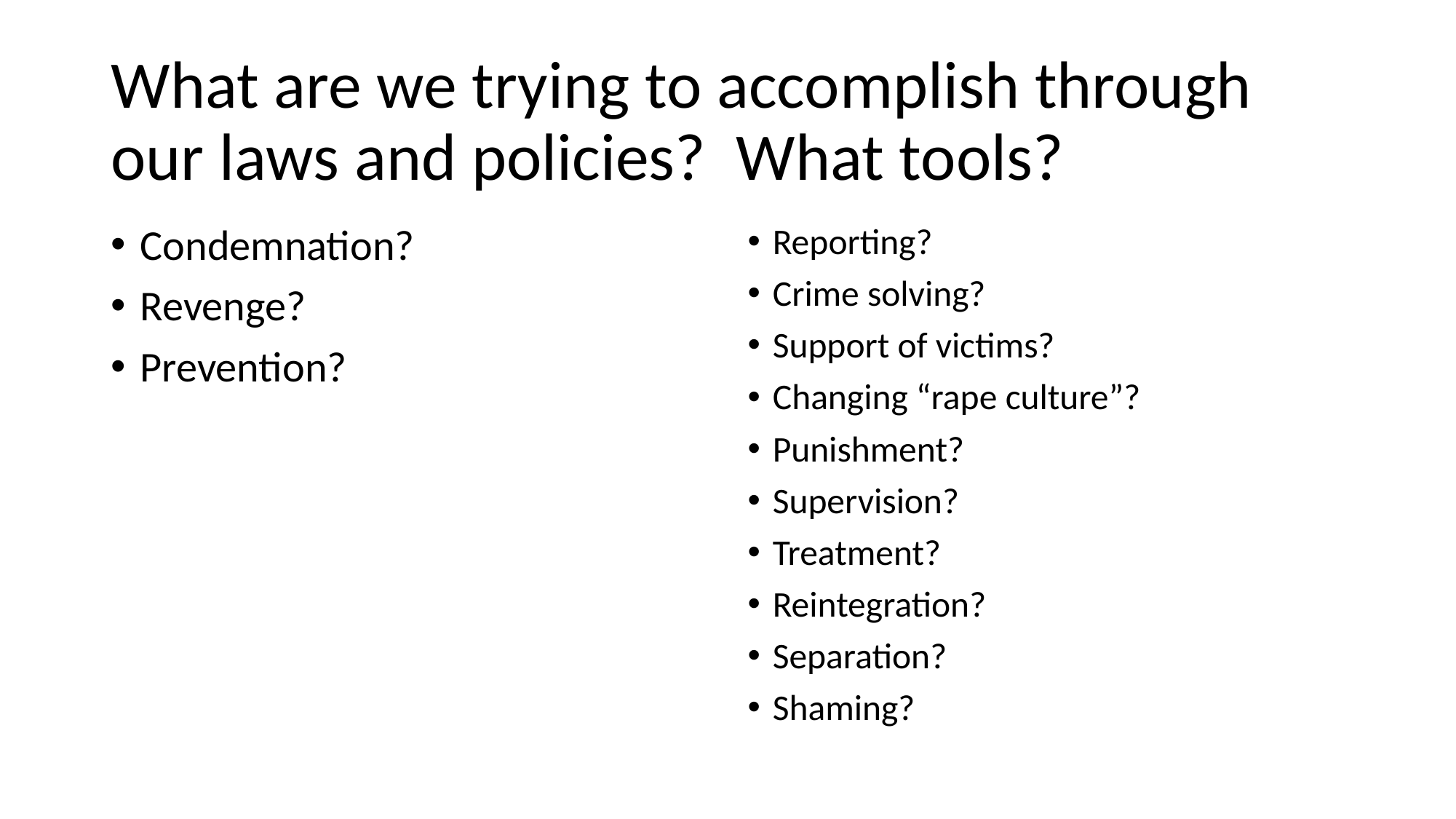

# What are we trying to accomplish through our laws and policies?  What tools?
Condemnation?
Revenge?
Prevention?
Reporting?
Crime solving?
Support of victims?
Changing “rape culture”?
Punishment?
Supervision?
Treatment?
Reintegration?
Separation?
Shaming?